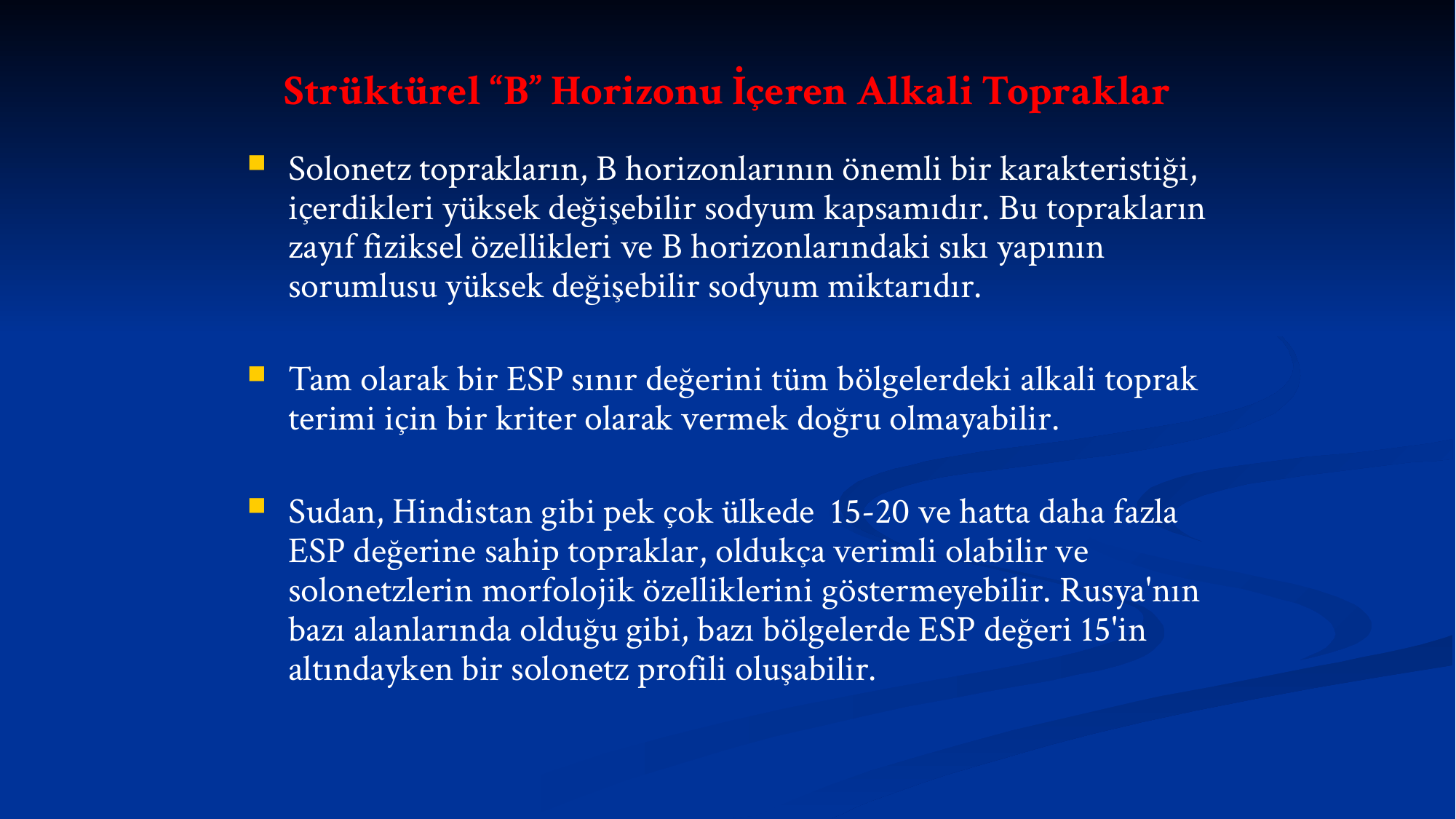

# Strüktürel “B” Horizonu İçeren Alkali Topraklar
Solonetz toprakların, B horizonlarının önemli bir karakteristiği, içerdikleri yüksek değişebilir sodyum kapsamıdır. Bu toprakların zayıf fiziksel özellikleri ve B horizonlarındaki sıkı yapının sorumlusu yüksek değişebilir sodyum miktarıdır.

Tam olarak bir ESP sınır değerini tüm bölgelerdeki alkali toprak terimi için bir kriter olarak vermek doğru olmayabilir.

Sudan, Hindistan gibi pek çok ülkede  15-20 ve hatta daha fazla ESP değerine sahip topraklar, oldukça verimli olabilir ve solonetzlerin morfolojik özelliklerini göstermeyebilir. Rusya'nın bazı alanlarında olduğu gibi, bazı bölgelerde ESP değeri 15'in altındayken bir solonetz profili oluşabilir.